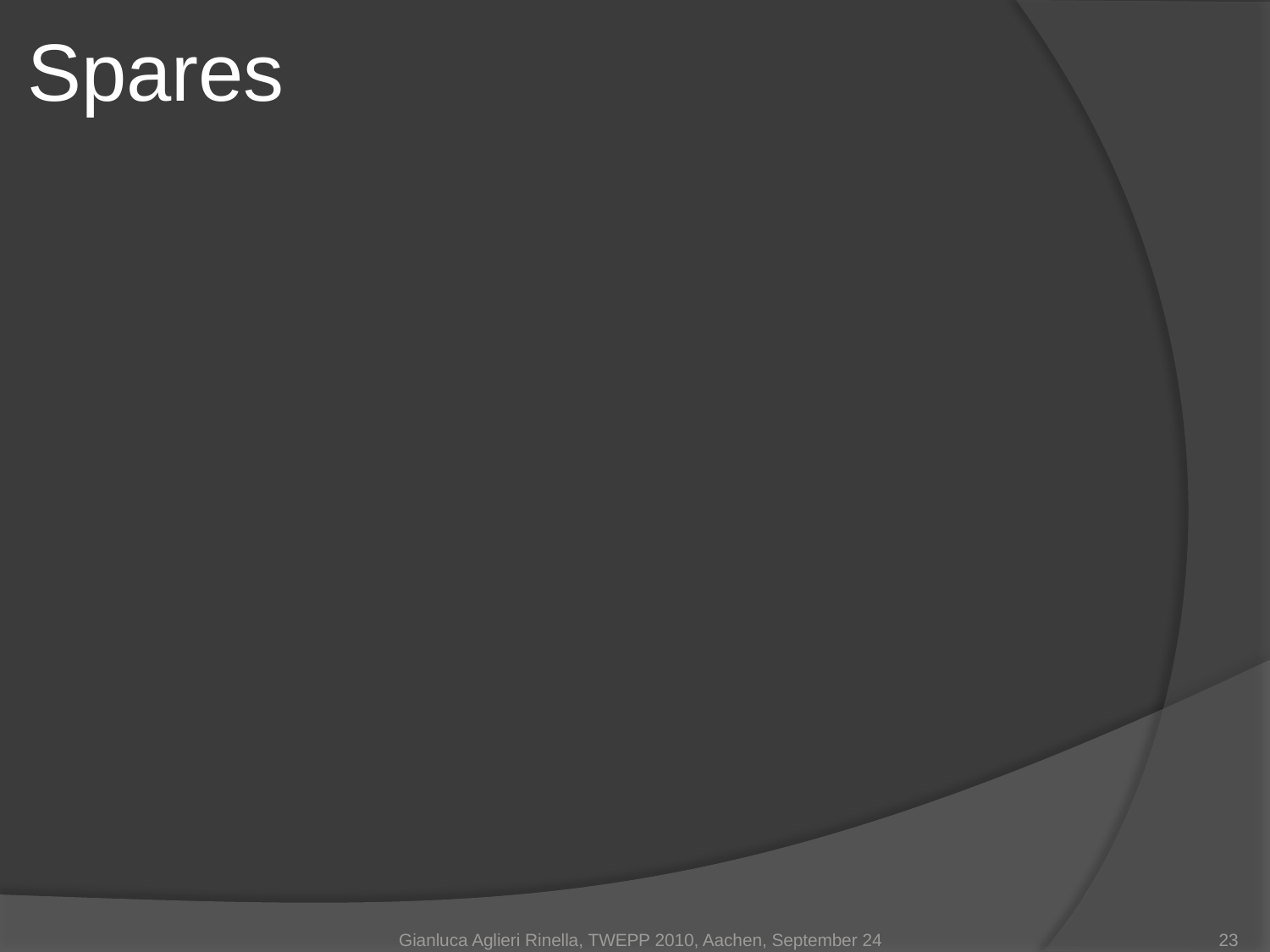

# Spares
Gianluca Aglieri Rinella, TWEPP 2010, Aachen, September 24
23